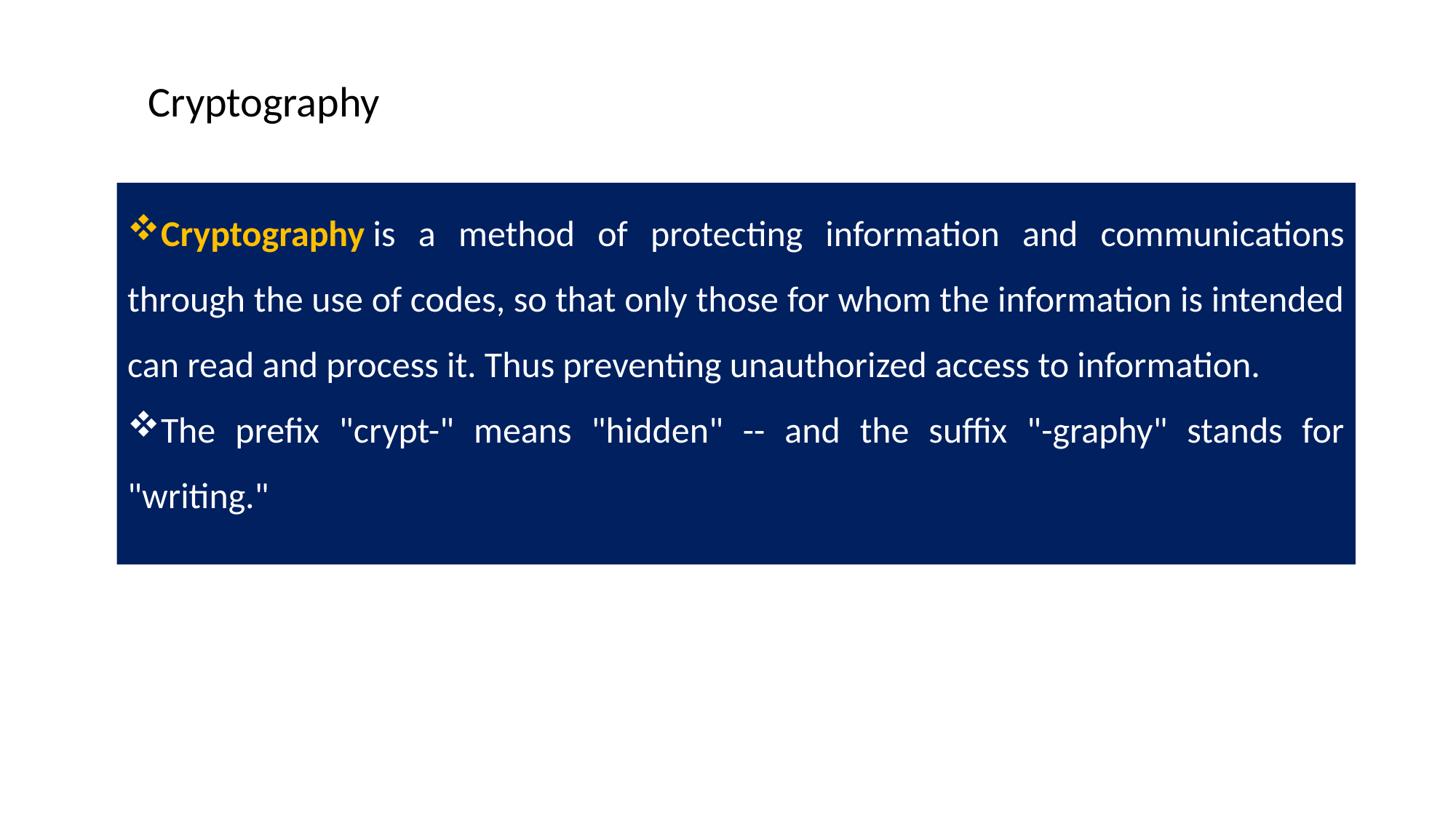

Cryptography
Cryptography is a method of protecting information and communications through the use of codes, so that only those for whom the information is intended can read and process it. Thus preventing unauthorized access to information.
The prefix "crypt-" means "hidden" -- and the suffix "-graphy" stands for "writing."